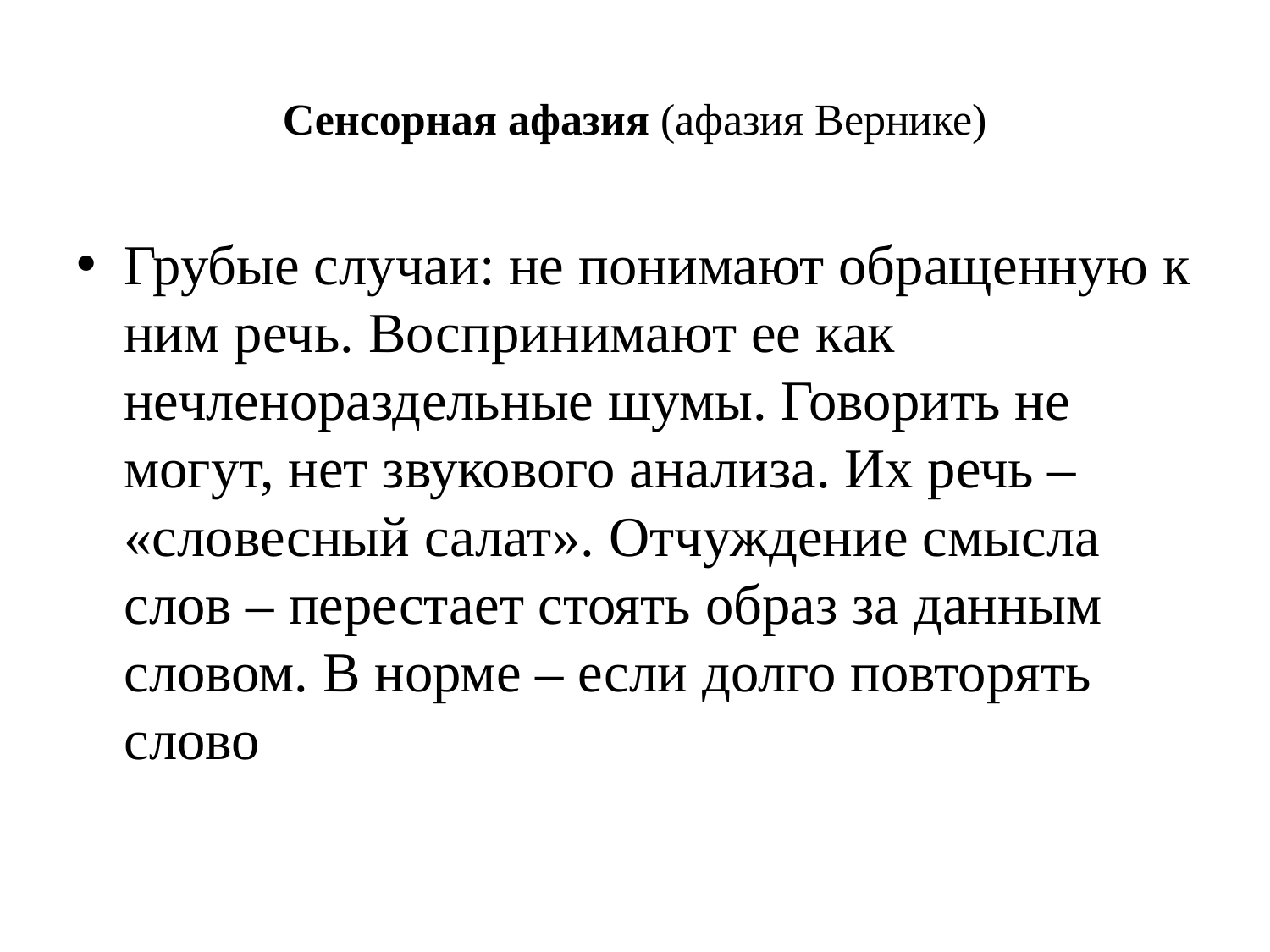

# Сенсорная афазия (афазия Вернике)
Грубые случаи: не понимают обращенную к ним речь. Воспринимают ее как нечленораздельные шумы. Говорить не могут, нет звукового анализа. Их речь – «словесный салат». Отчуждение смысла слов – перестает стоять образ за данным словом. В норме – если долго повторять слово